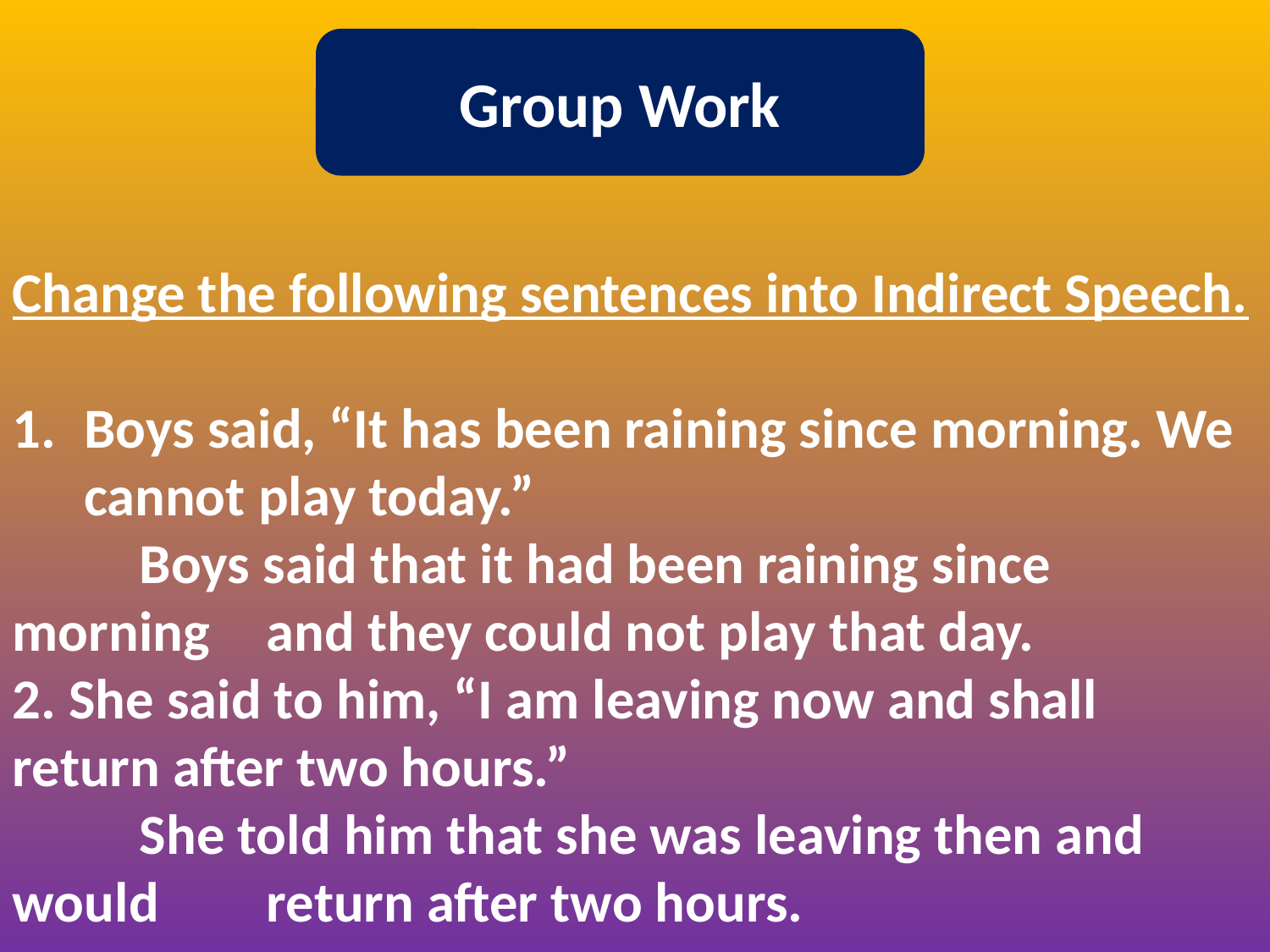

Group Work
Change the following sentences into Indirect Speech.

Boys said, “It has been raining since morning. We cannot play today.”
	Boys said that it had been raining since morning 	and they could not play that day.
2. She said to him, “I am leaving now and shall 	return after two hours.”
	She told him that she was leaving then and would 	return after two hours.